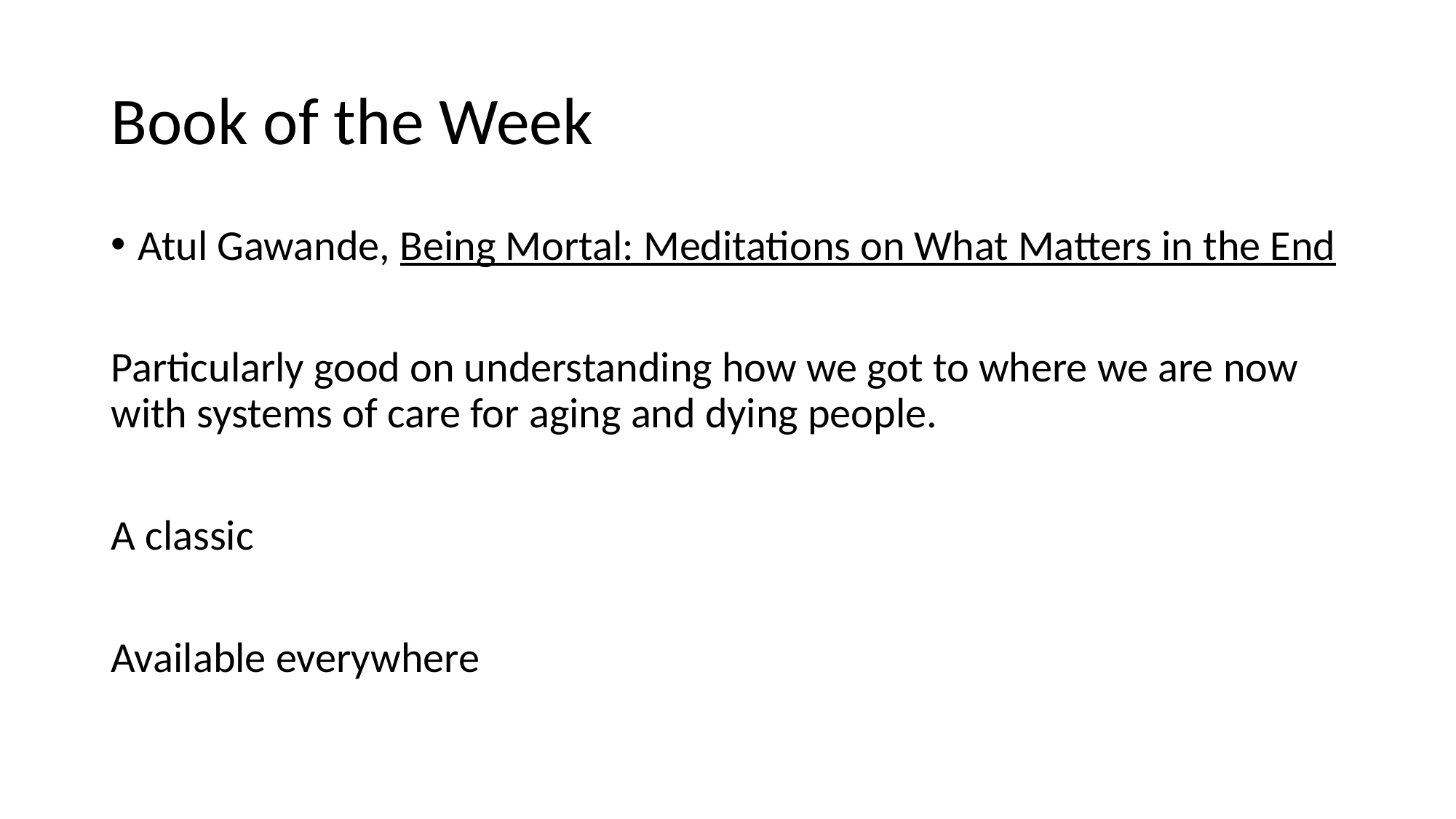

# Book of the Week
Atul Gawande, Being Mortal: Meditations on What Matters in the End

Particularly good on understanding how we got to where we are now with systems of care for aging and dying people.

A classic

Available everywhere